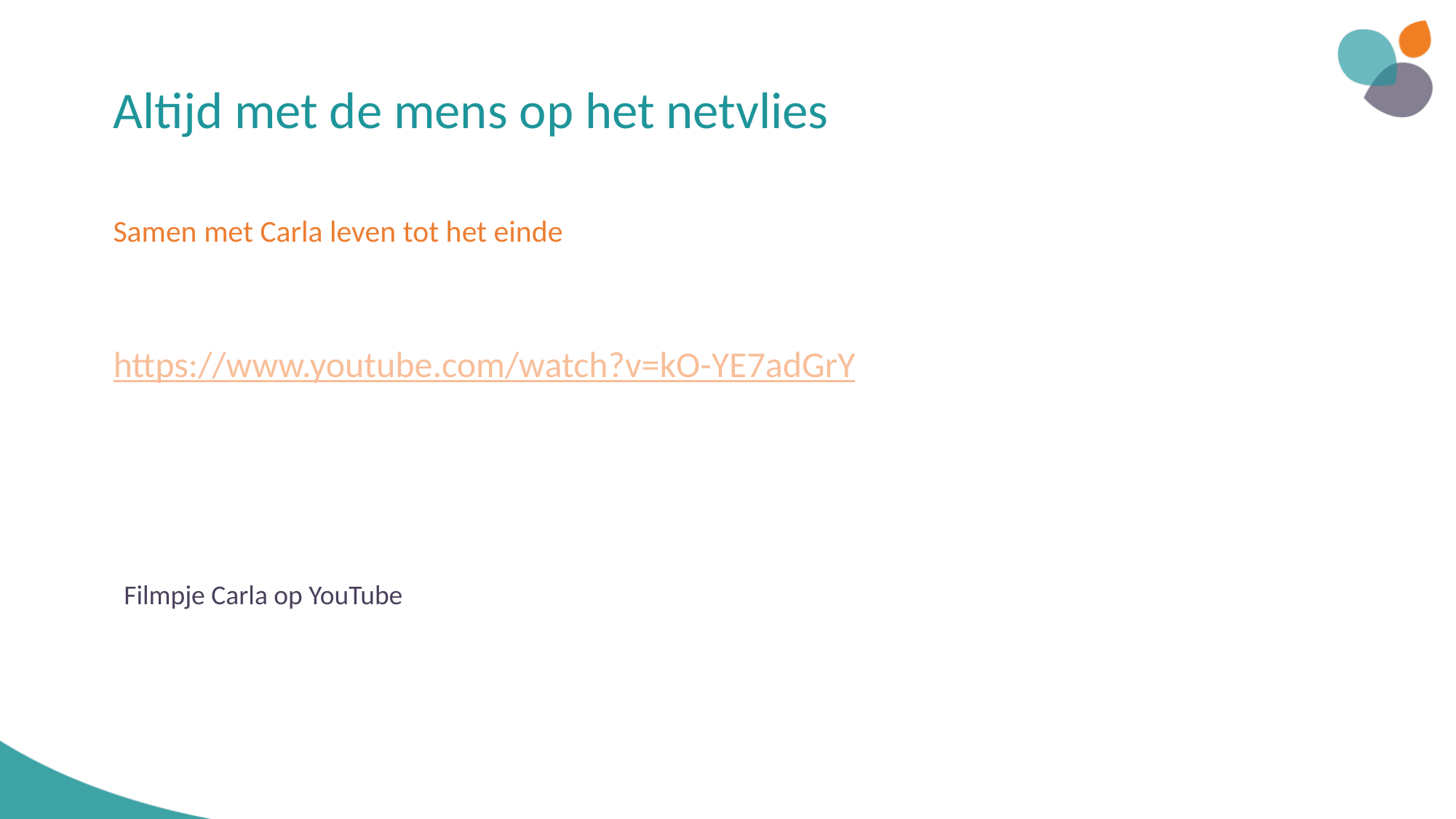

# Altijd met de mens op het netvlies

Samen met Carla leven tot het einde

https://www.youtube.com/watch?v=kO-YE7adGrY

Filmpje Carla op YouTube